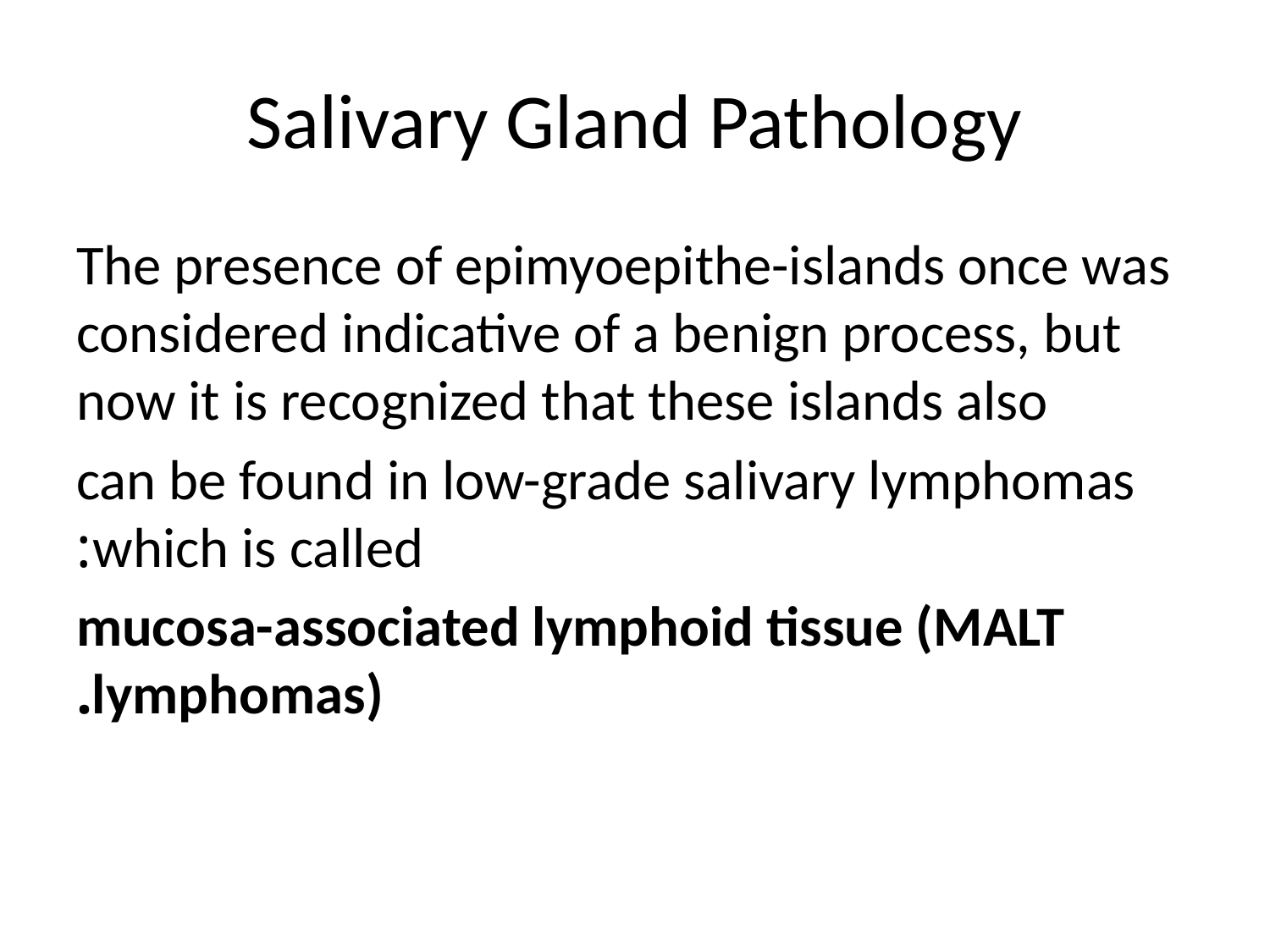

# Salivary Gland Pathology
The presence of epimyoepithe-islands once was considered indicative of a benign process, but now it is recognized that these islands also
can be found in low-grade salivary lymphomas which is called:
mucosa-associated lymphoid tissue (MALT lymphomas).